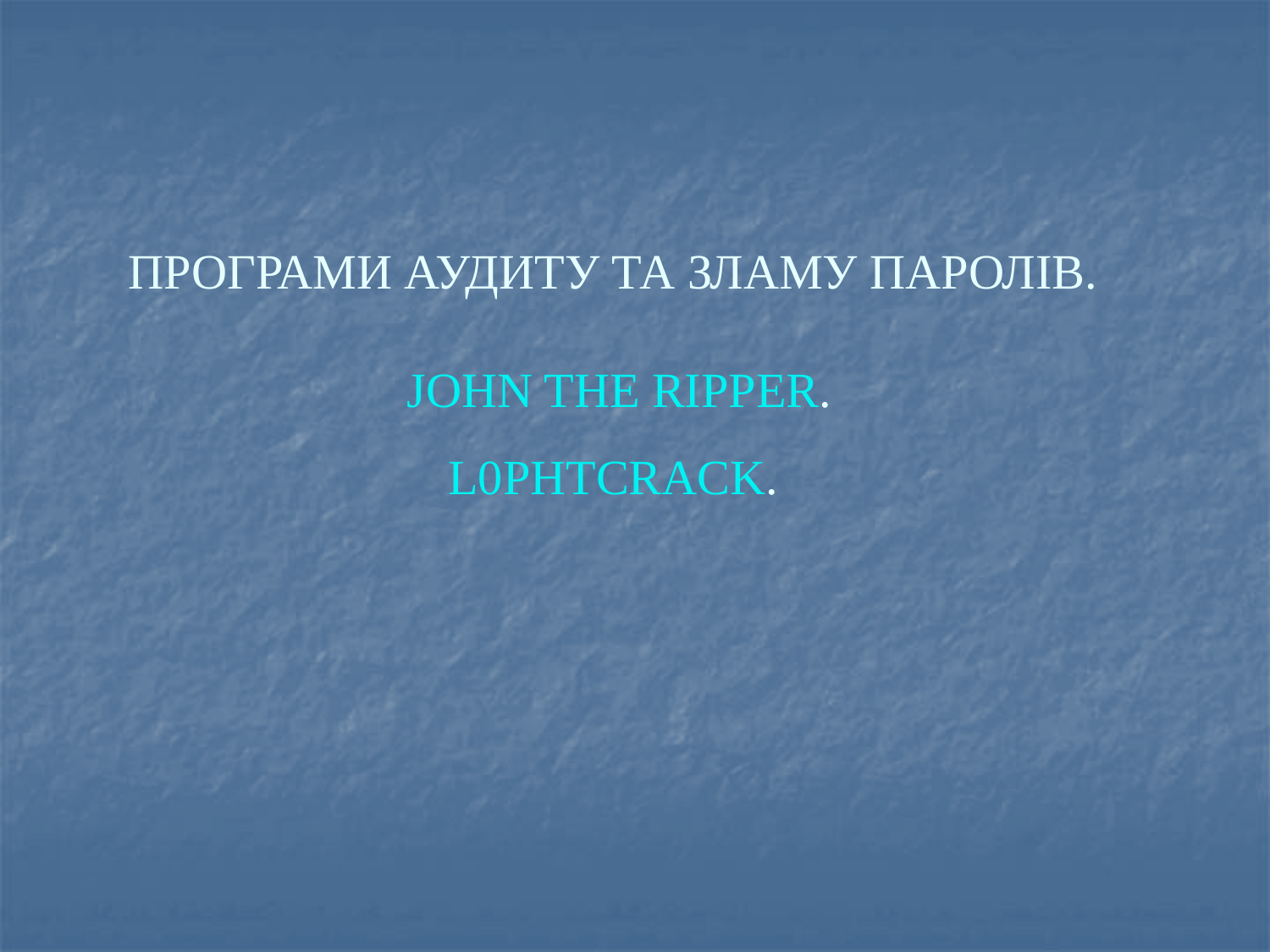

# ПРОГРАМИ АУДИТУ ТА ЗЛАМУ ПАРОЛІВ. JOHN THE RIPPER. L0PHTCRACK.